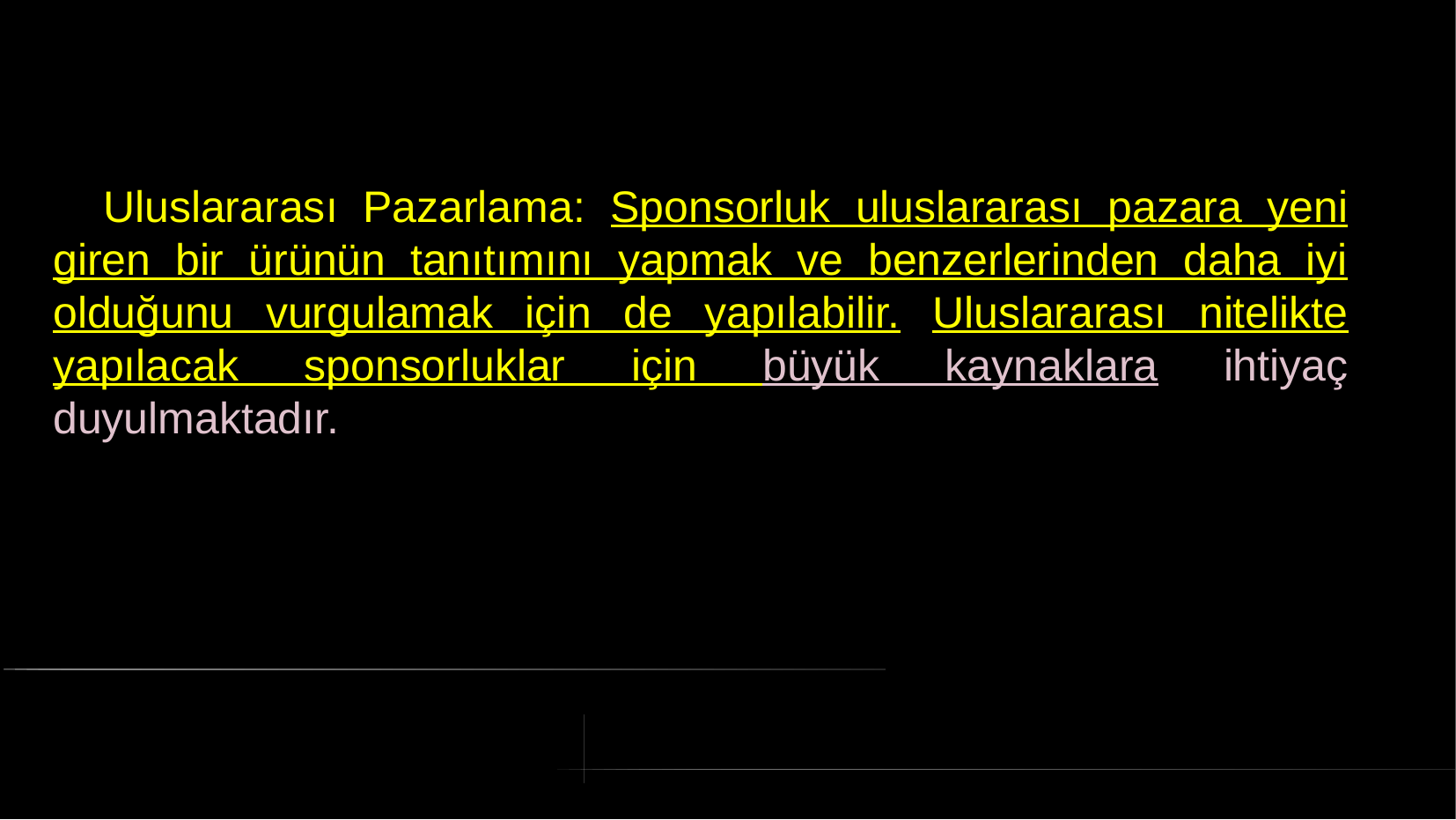

# Uluslararası Pazarlama: Sponsorluk uluslararası pazara yeni giren bir ürünün tanıtımını yapmak ve benzerlerinden daha iyi olduğunu vurgulamak için de yapılabilir. Uluslararası nitelikte yapılacak sponsorluklar için büyük kaynaklara ihtiyaç duyulmaktadır.